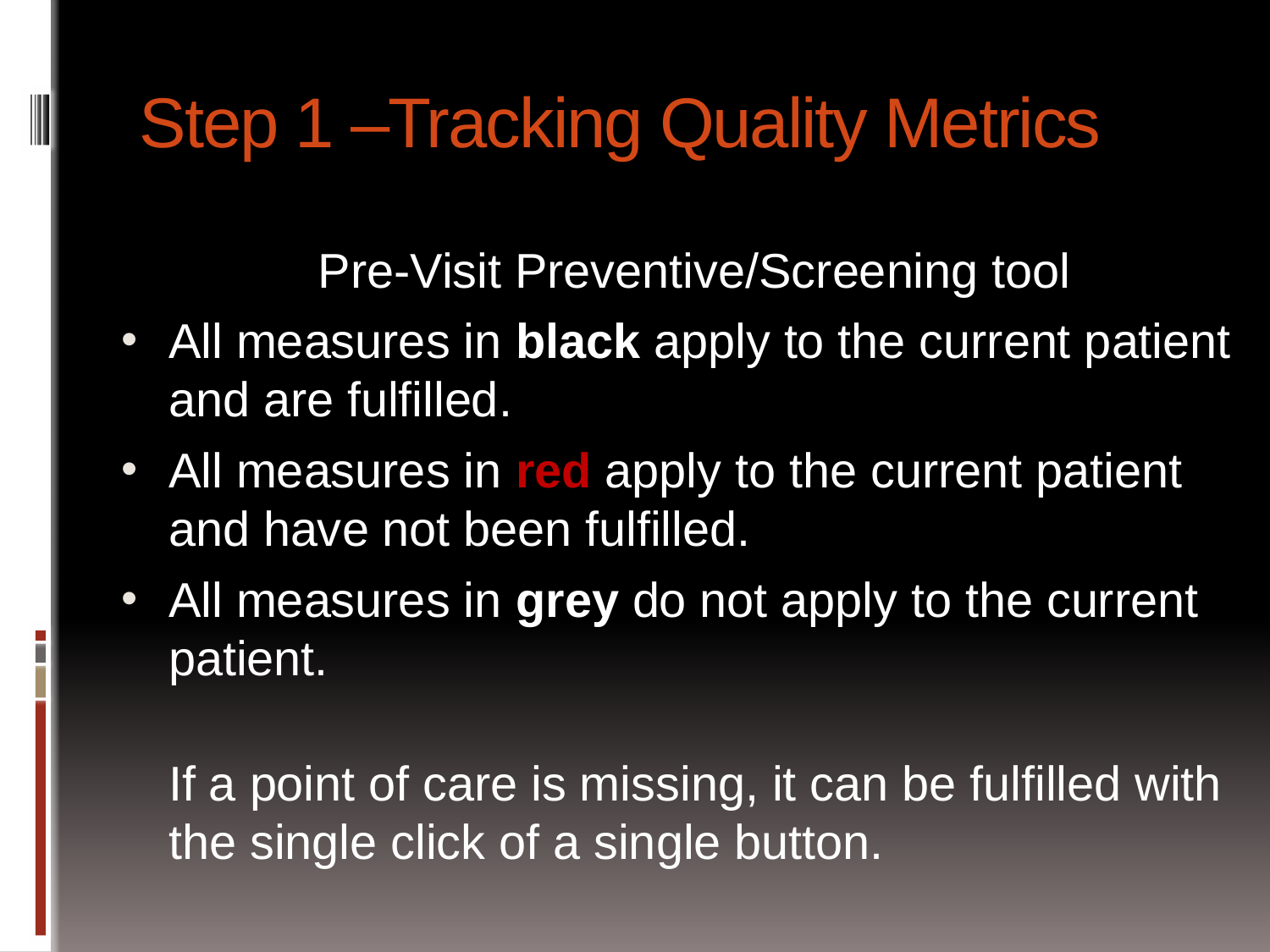

# Step 1 –Tracking Quality Metrics
Pre-Visit Preventive/Screening tool
All measures in black apply to the current patient and are fulfilled.
All measures in red apply to the current patient and have not been fulfilled.
All measures in grey do not apply to the current patient.

	If a point of care is missing, it can be fulfilled with the single click of a single button.